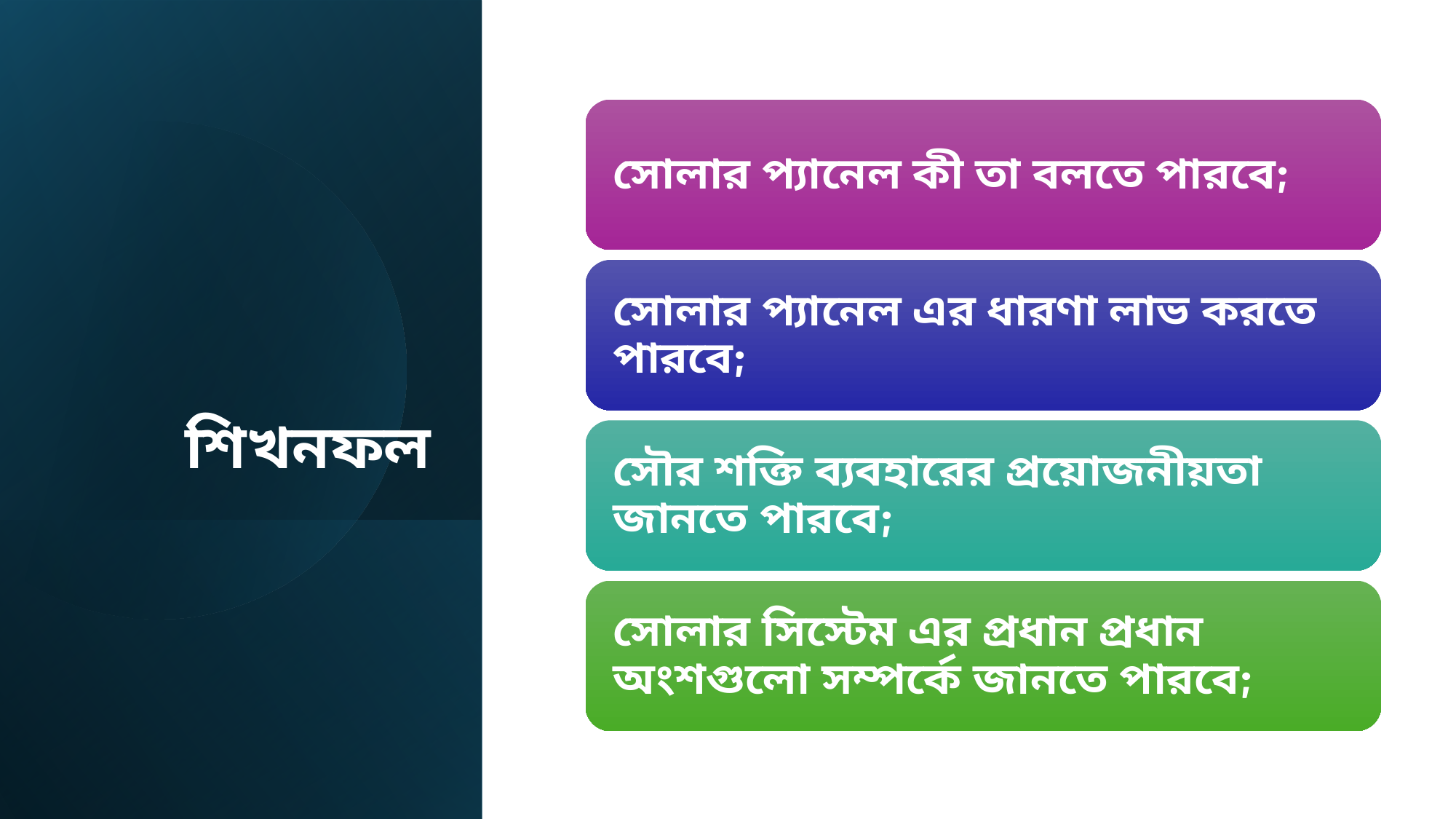

সোলার প্যানেল কী তা বলতে পারবে;
সোলার প্যানেল এর ধারণা লাভ করতে পারবে;
সৌর শক্তি ব্যবহারের প্রয়োজনীয়তা জানতে পারবে;
সোলার সিস্টেম এর প্রধান প্রধান অংশগুলো সম্পর্কে জানতে পারবে;

# শিখনফল